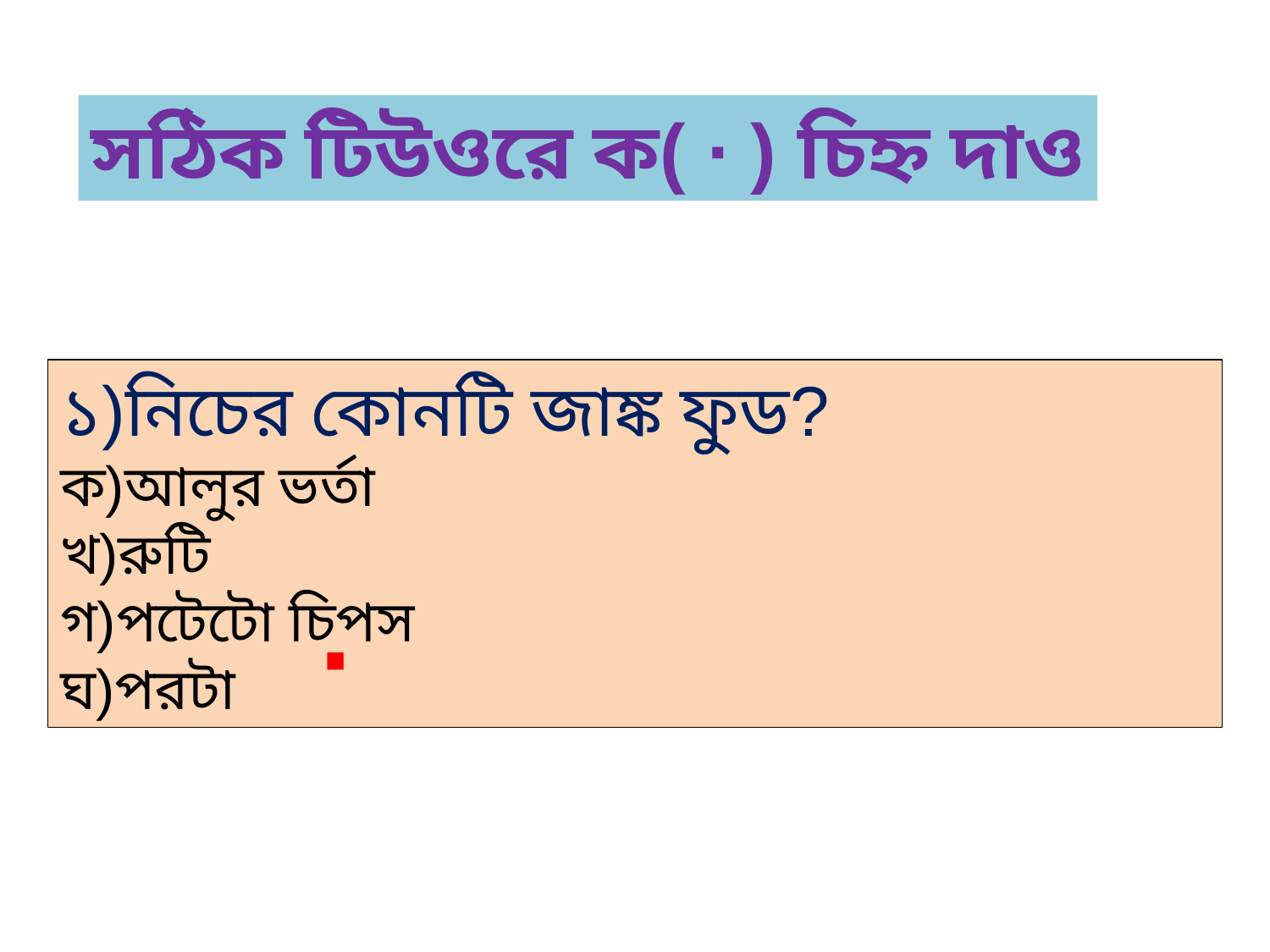

সঠিক টিউওরে ক( ∙ ) চিহ্ন দাও
১)নিচের কোনটি জাঙ্ক ফুড?
ক)আলুর ভর্তা
খ)রুটি
গ)পটেটো চিপস
ঘ)পরটা
∙